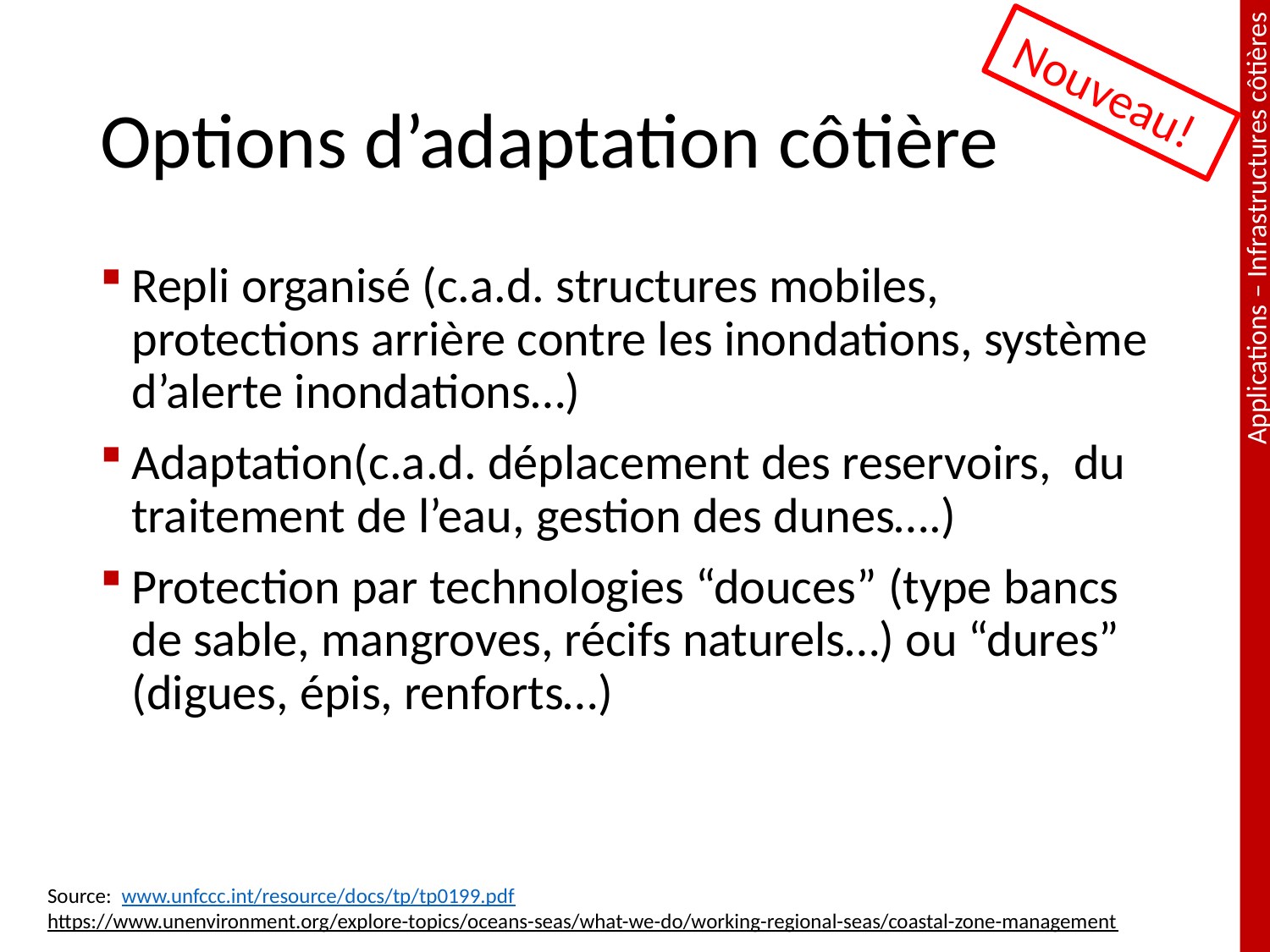

# Options d’adaptation côtière
Nouveau!
Repli organisé (c.a.d. structures mobiles, protections arrière contre les inondations, système d’alerte inondations…)
Adaptation(c.a.d. déplacement des reservoirs,  du traitement de l’eau, gestion des dunes….)
Protection par technologies “douces” (type bancs de sable, mangroves, récifs naturels…) ou “dures” (digues, épis, renforts…)
Source:  www.unfccc.int/resource/docs/tp/tp0199.pdf
https://www.unenvironment.org/explore-topics/oceans-seas/what-we-do/working-regional-seas/coastal-zone-management